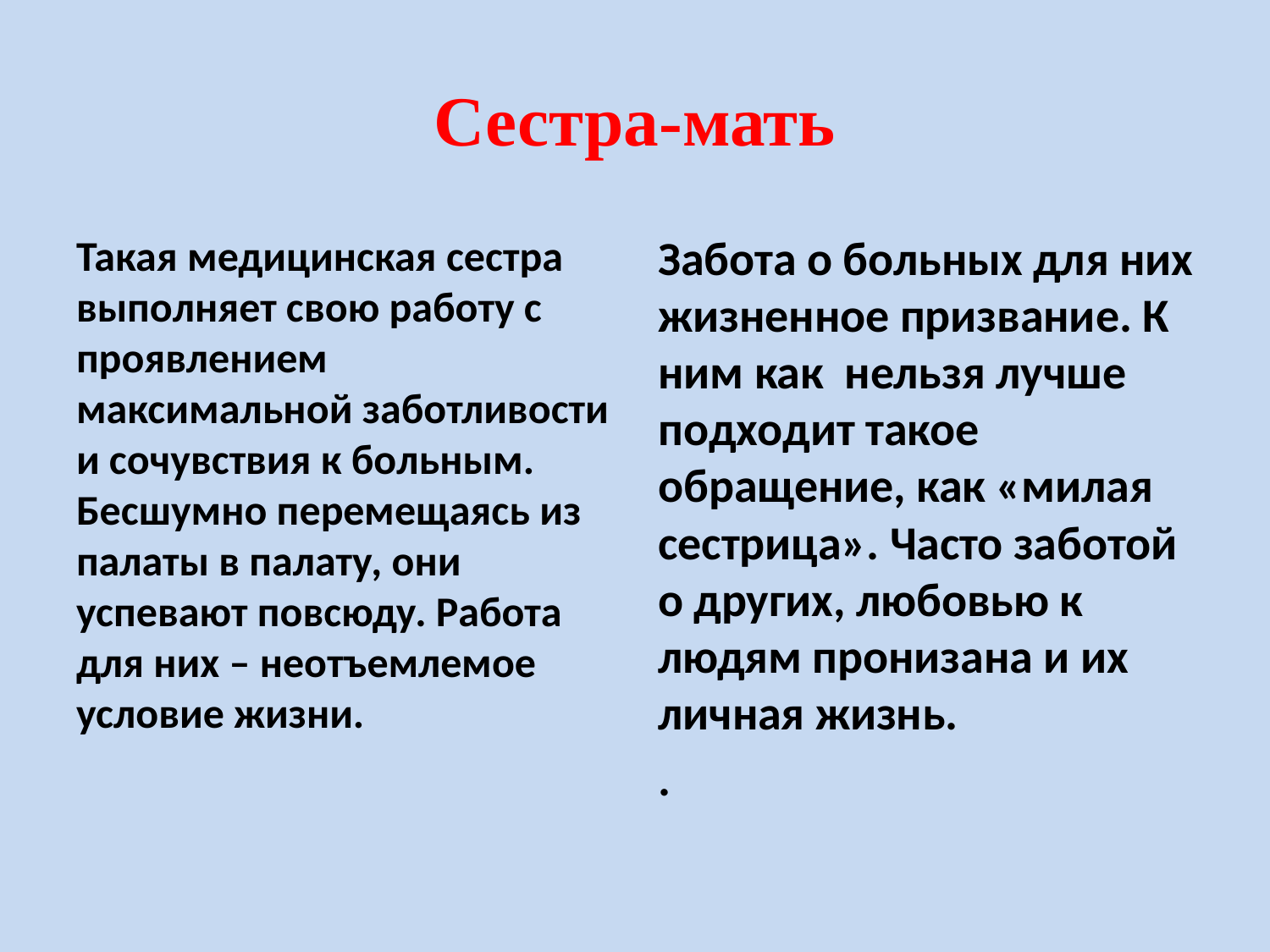

Сестра-мать
Такая медицинская сестра выполняет свою работу с проявлением максимальной заботливости и сочувствия к больным. Бесшумно перемещаясь из палаты в палату, они успевают повсюду. Работа для них – неотъемлемое  условие жизни.
Забота о больных для них жизненное призвание. К ним как  нельзя лучше подходит такое обращение, как «милая сестрица». Часто заботой о других, любовью к людям пронизана и их личная жизнь.
.